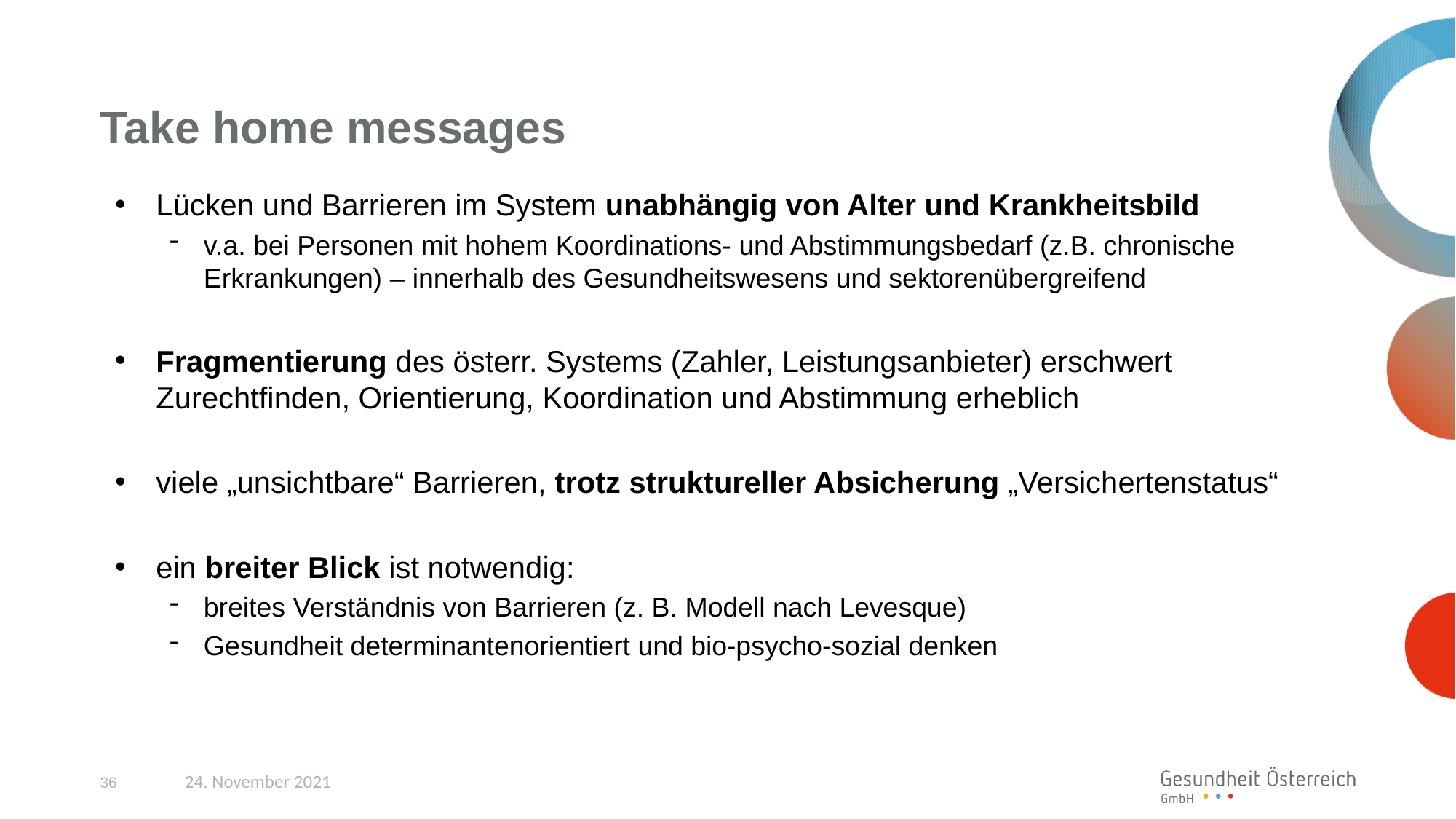

# Take home messages
Lücken und Barrieren im System unabhängig von Alter und Krankheitsbild
v.a. bei Personen mit hohem Koordinations- und Abstimmungsbedarf (z.B. chronische Erkrankungen) – innerhalb des Gesundheitswesens und sektorenübergreifend

Fragmentierung des österr. Systems (Zahler, Leistungsanbieter) erschwert Zurechtfinden, Orientierung, Koordination und Abstimmung erheblich

viele „unsichtbare“ Barrieren, trotz struktureller Absicherung „Versichertenstatus“

ein breiter Blick ist notwendig:
breites Verständnis von Barrieren (z. B. Modell nach Levesque)
Gesundheit determinantenorientiert und bio-psycho-sozial denken

36
24. November 2021